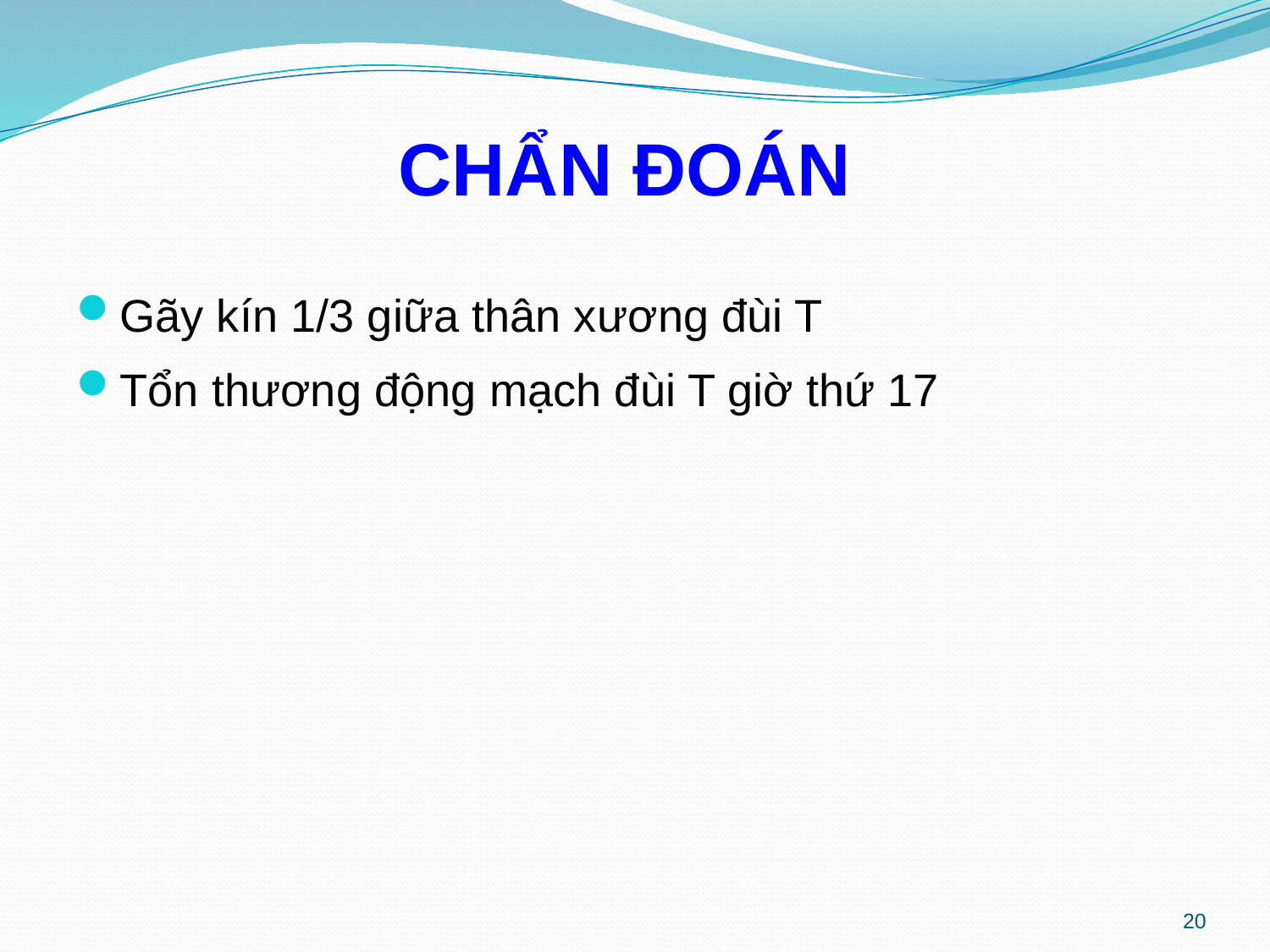

# CHẨN ĐOÁN
Gãy kín 1/3 giữa thân xương đùi T
Tổn thương động mạch đùi T giờ thứ 17
20